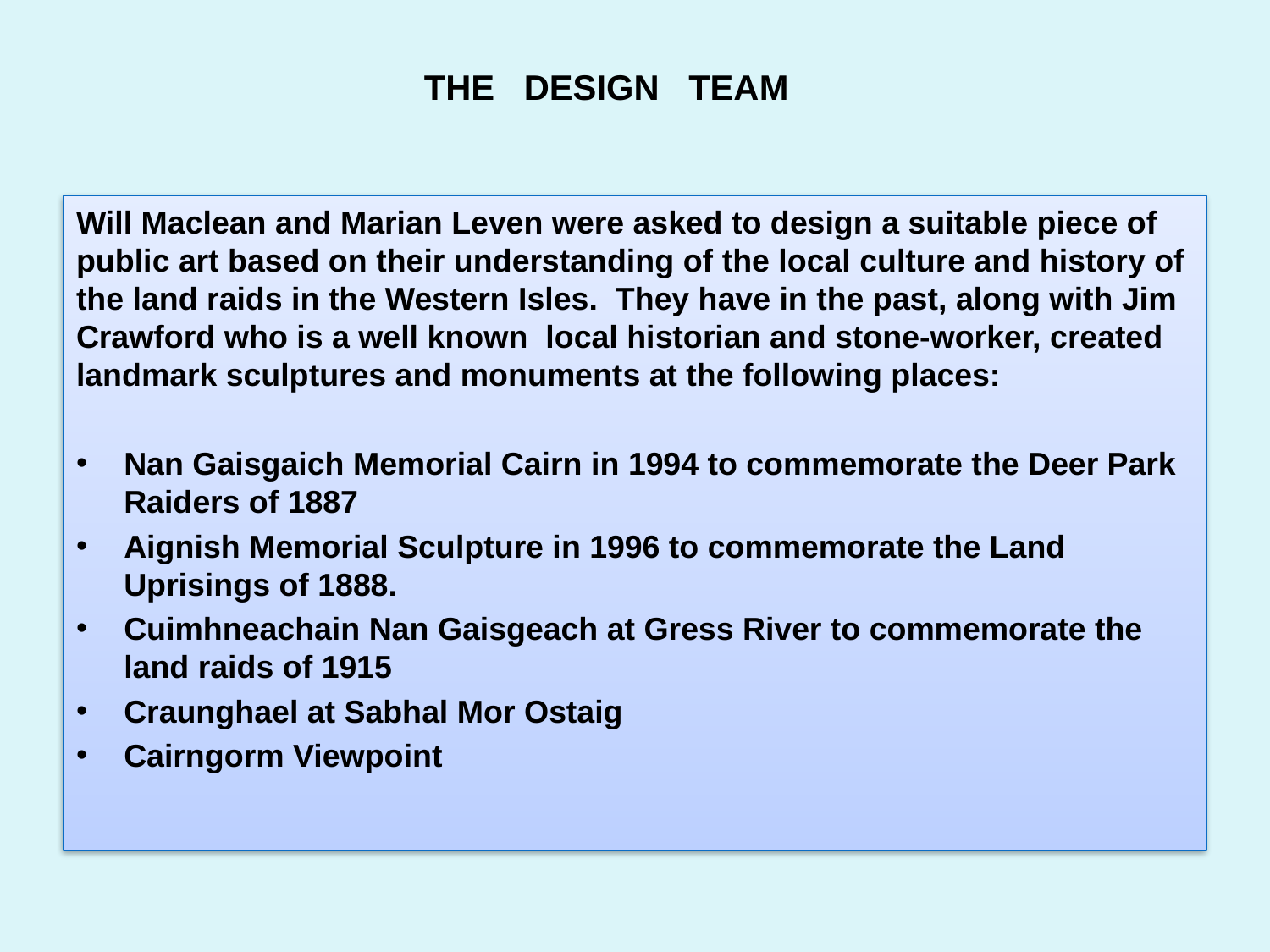

# THE   DESIGN   TEAM
Will Maclean and Marian Leven were asked to design a suitable piece of public art based on their understanding of the local culture and history of the land raids in the Western Isles.  They have in the past, along with Jim Crawford who is a well known  local historian and stone-worker, created landmark sculptures and monuments at the following places:

Nan Gaisgaich Memorial Cairn in 1994 to commemorate the Deer Park Raiders of 1887
Aignish Memorial Sculpture in 1996 to commemorate the Land Uprisings of 1888.
Cuimhneachain Nan Gaisgeach at Gress River to commemorate the land raids of 1915
Craunghael at Sabhal Mor Ostaig
Cairngorm Viewpoint